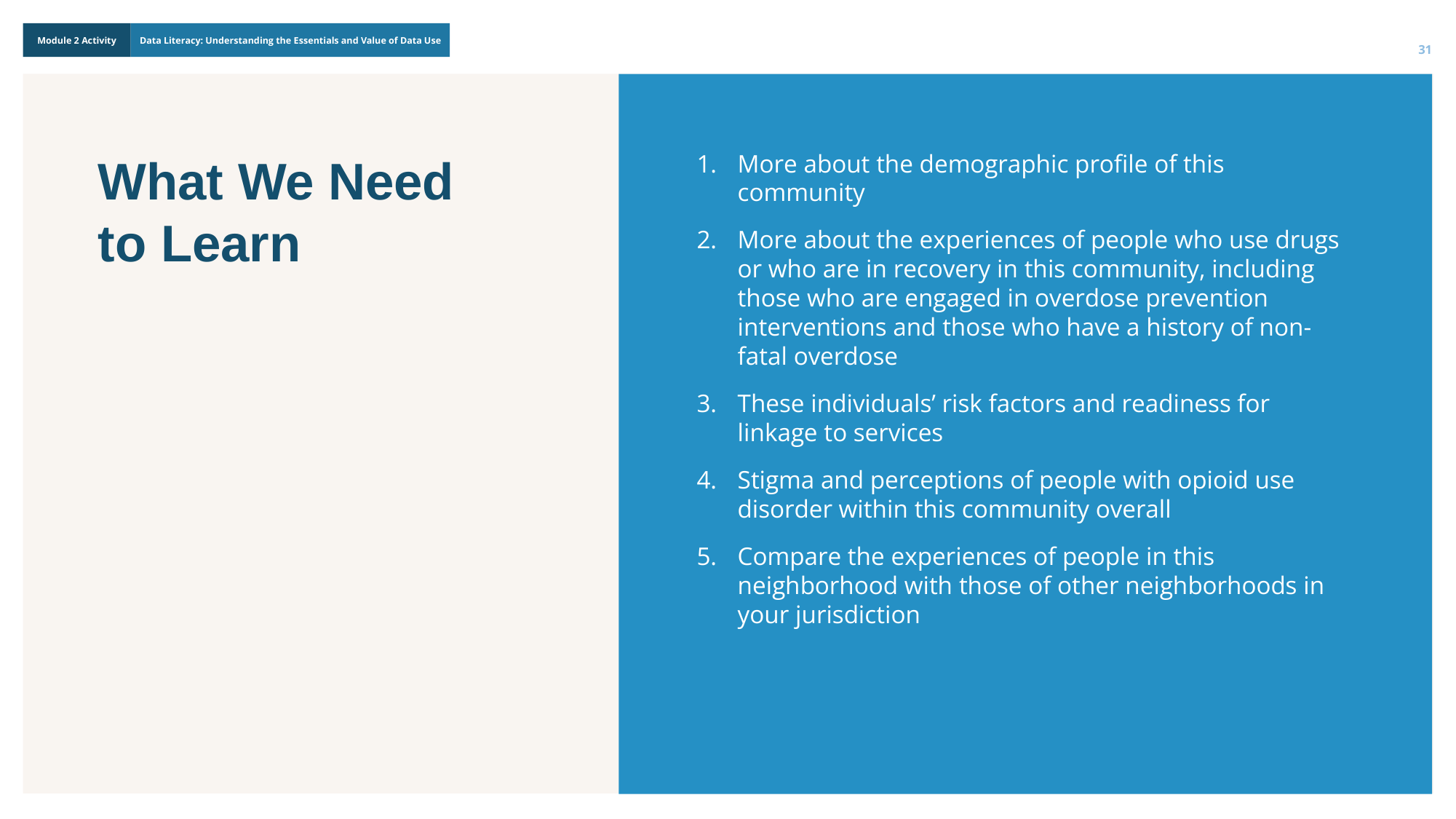

31
What We Need to Learn
More about the demographic profile of this community
More about the experiences of people who use drugs or who are in recovery in this community, including those who are engaged in overdose prevention interventions and those who have a history of non-fatal overdose
These individuals’ risk factors and readiness for linkage to services
Stigma and perceptions of people with opioid use disorder within this community overall
Compare the experiences of people in this neighborhood with those of other neighborhoods in your jurisdiction